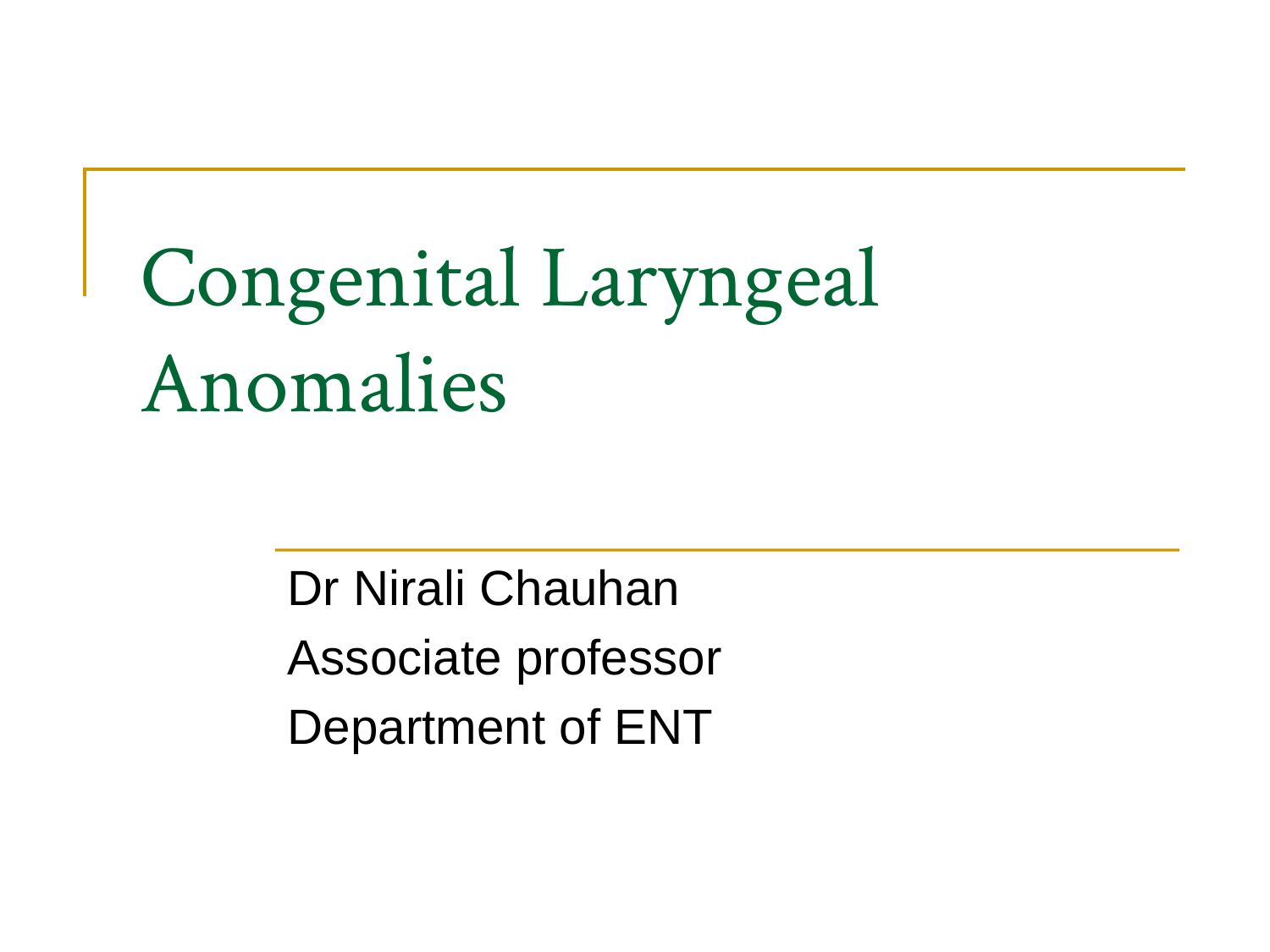

# Congenital Laryngeal Anomalies
Dr Nirali Chauhan
Associate professor
Department of ENT